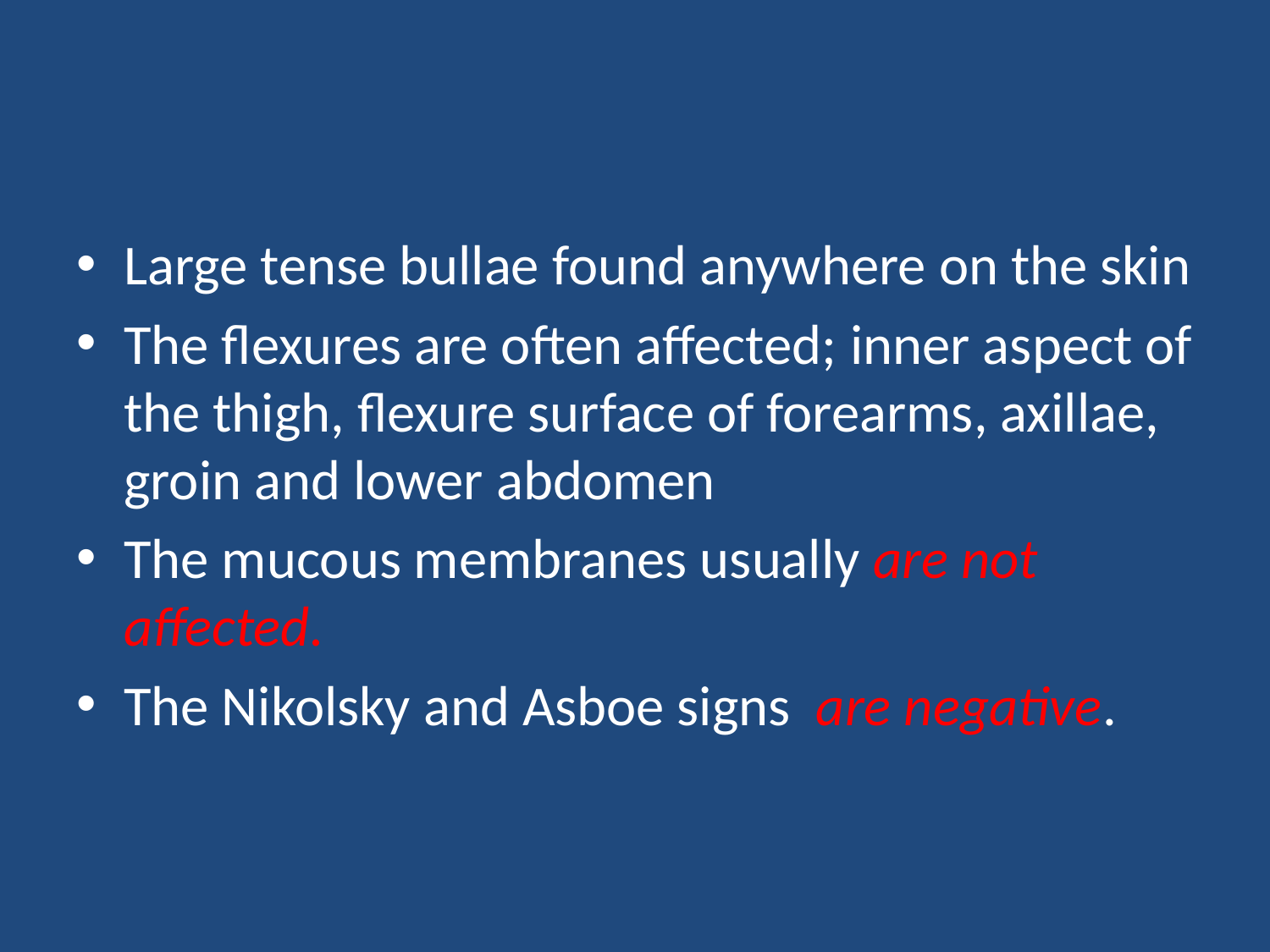

#
Large tense bullae found anywhere on the skin
The flexures are often affected; inner aspect of the thigh, flexure surface of forearms, axillae, groin and lower abdomen
The mucous membranes usually are not affected.
The Nikolsky and Asboe signs  are negative.